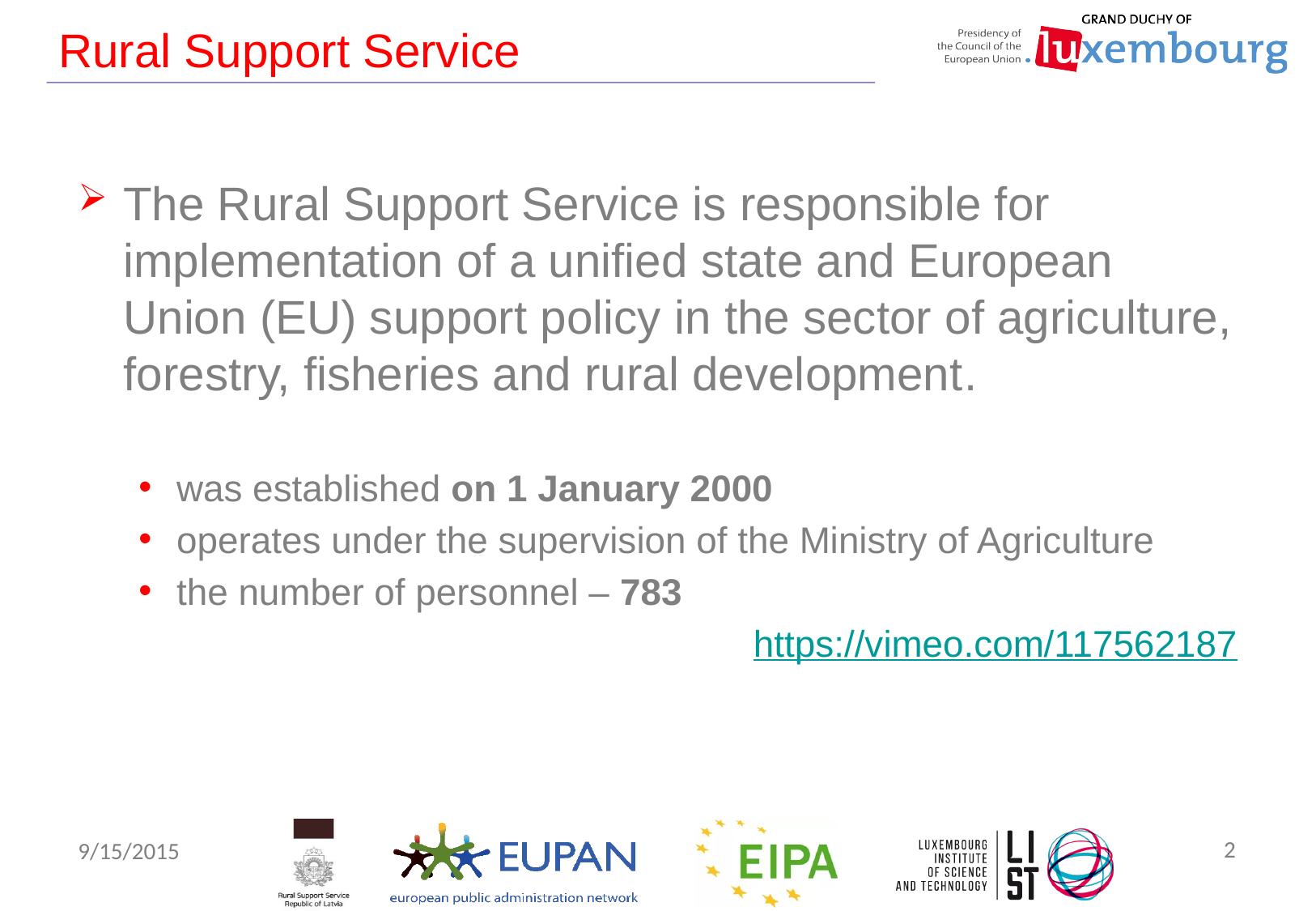

# Rural Support Service
The Rural Support Service is responsible for implementation of a unified state and European Union (EU) support policy in the sector of agriculture, forestry, fisheries and rural development.
was established on 1 January 2000
operates under the supervision of the Ministry of Agriculture
the number of personnel – 783
https://vimeo.com/117562187
2
9/15/2015